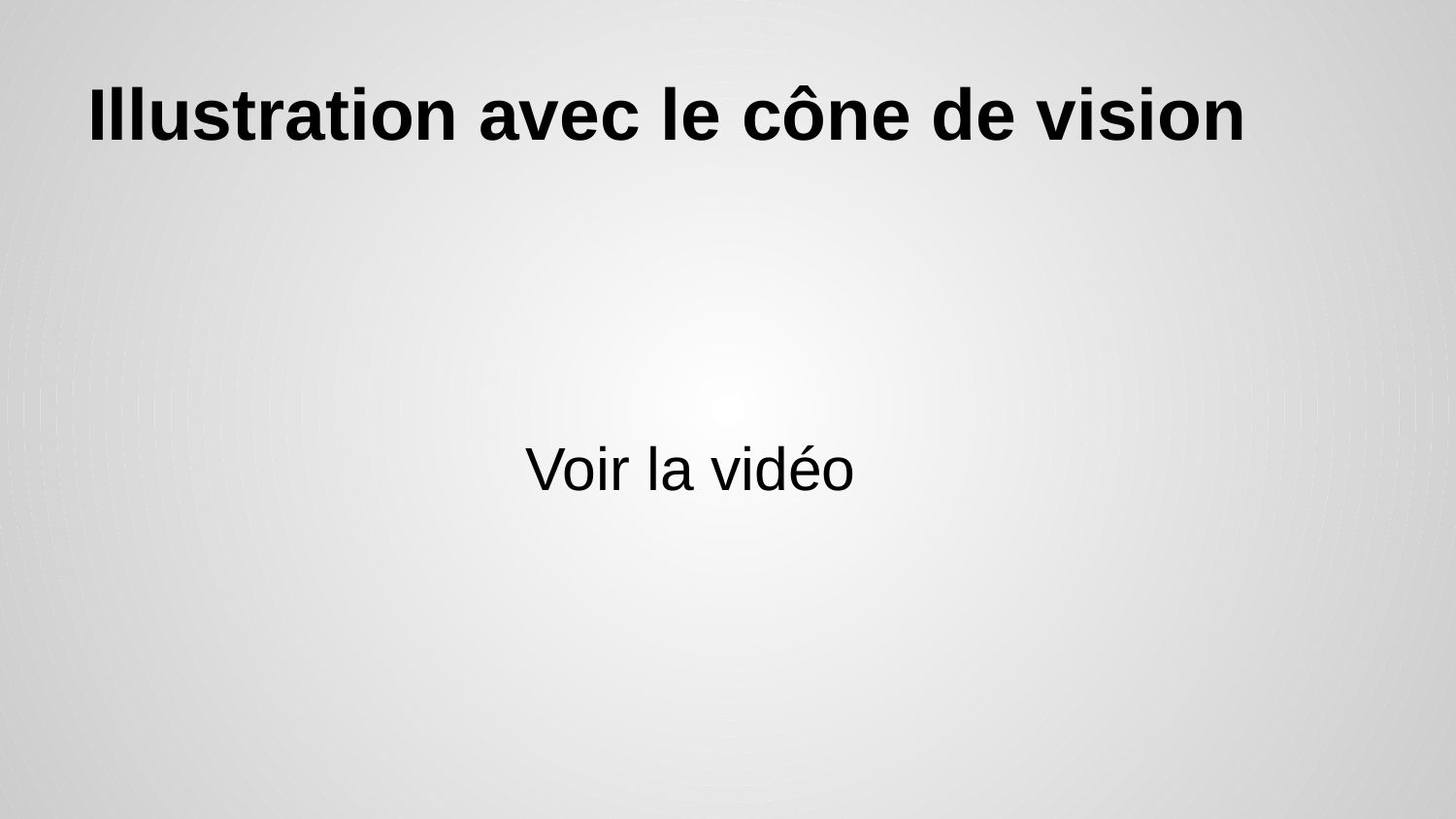

# Illustration avec le cône de vision
Voir la vidéo